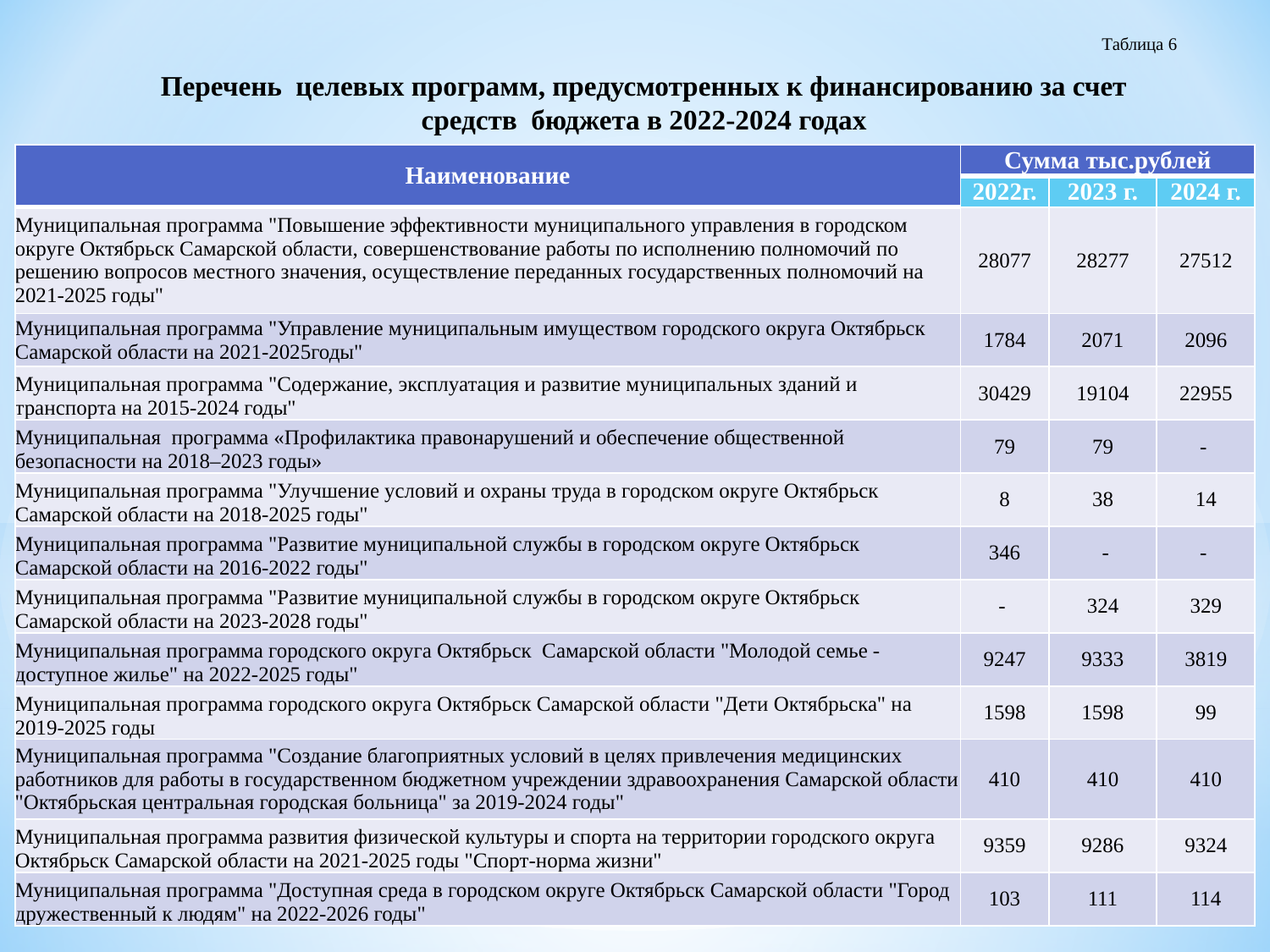

Таблица 6
Перечень  целевых программ, предусмотренных к финансированию за счет средств  бюджета в 2022-2024 годах
| Наименование | Сумма тыс.рублей |  |  |
| --- | --- | --- | --- |
|  | 2022г. | 2023 г. | 2024 г. |
| Муниципальная программа "Повышение эффективности муниципального управления в городском округе Октябрьск Самарской области, совершенствование работы по исполнению полномочий по решению вопросов местного значения, осуществление переданных государственных полномочий на 2021-2025 годы" | 28077 | 28277 | 27512 |
| Муниципальная программа "Управление муниципальным имуществом городского округа Октябрьск Самарской области на 2021-2025годы" | 1784 | 2071 | 2096 |
| Муниципальная программа "Содержание, эксплуатация и развитие муниципальных зданий и транспорта на 2015-2024 годы" | 30429 | 19104 | 22955 |
| Муниципальная программа «Профилактика правонарушений и обеспечение общественной безопасности на 2018–2023 годы» | 79 | 79 | - |
| Муниципальная программа "Улучшение условий и охраны труда в городском округе Октябрьск Самарской области на 2018-2025 годы" | 8 | 38 | 14 |
| Муниципальная программа "Развитие муниципальной службы в городском округе Октябрьск Самарской области на 2016-2022 годы" | 346 | - | - |
| Муниципальная программа "Развитие муниципальной службы в городском округе Октябрьск Самарской области на 2023-2028 годы" | - | 324 | 329 |
| Муниципальная программа городского округа Октябрьск Самарской области "Молодой семье - доступное жилье" на 2022-2025 годы" | 9247 | 9333 | 3819 |
| Муниципальная программа городского округа Октябрьск Самарской области "Дети Октябрьска" на 2019-2025 годы | 1598 | 1598 | 99 |
| Муниципальная программа "Создание благоприятных условий в целях привлечения медицинских работников для работы в государственном бюджетном учреждении здравоохранения Самарской области "Октябрьская центральная городская больница" за 2019-2024 годы" | 410 | 410 | 410 |
| Муниципальная программа развития физической культуры и спорта на территории городского округа Октябрьск Самарской области на 2021-2025 годы "Спорт-норма жизни" | 9359 | 9286 | 9324 |
| Муниципальная программа "Доступная среда в городском округе Октябрьск Самарской области "Город дружественный к людям" на 2022-2026 годы" | 103 | 111 | 114 |